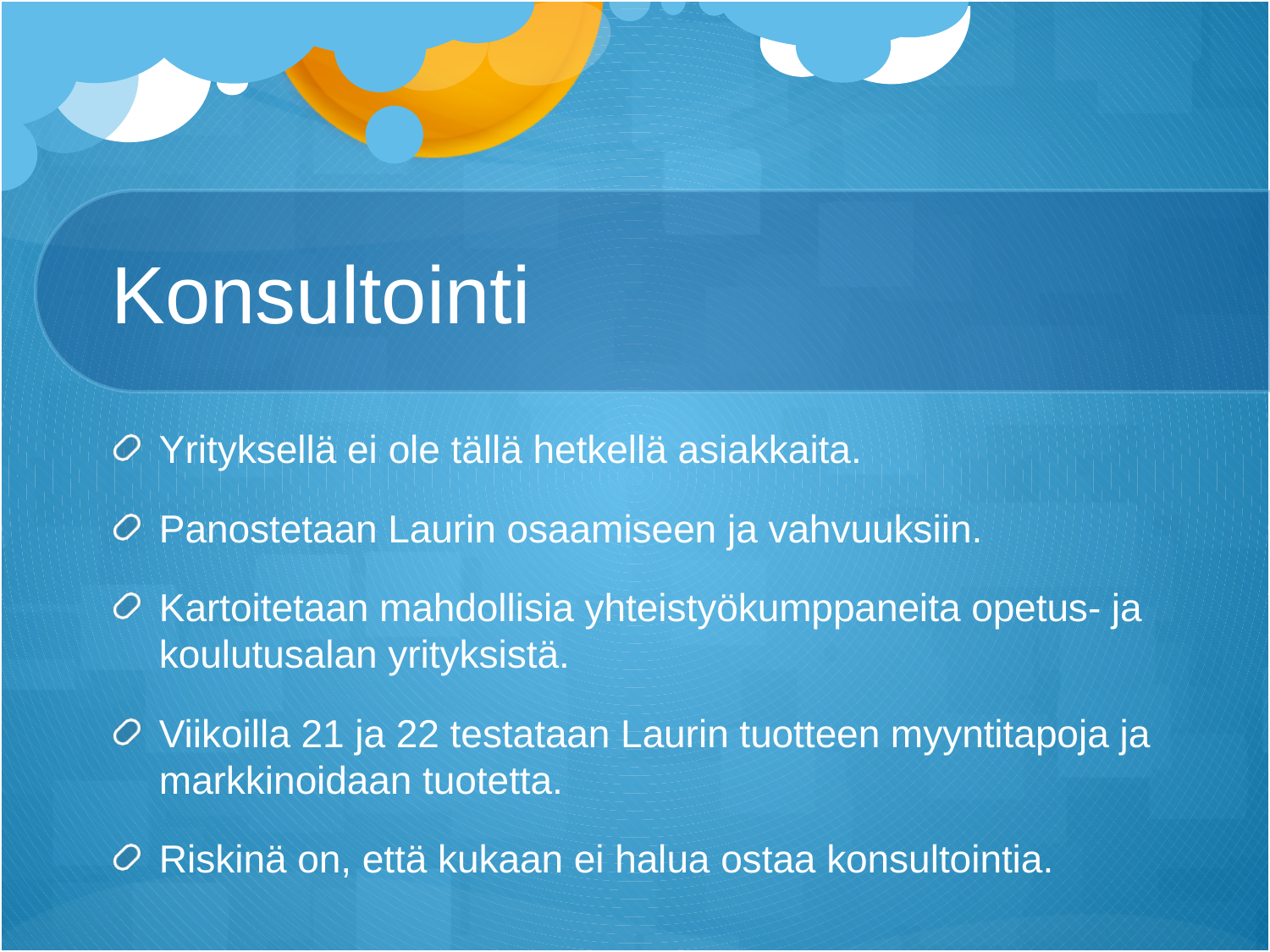

# Konsultointi
Yrityksellä ei ole tällä hetkellä asiakkaita.
Panostetaan Laurin osaamiseen ja vahvuuksiin.
Kartoitetaan mahdollisia yhteistyökumppaneita opetus- ja koulutusalan yrityksistä.
Viikoilla 21 ja 22 testataan Laurin tuotteen myyntitapoja ja markkinoidaan tuotetta.
Riskinä on, että kukaan ei halua ostaa konsultointia.